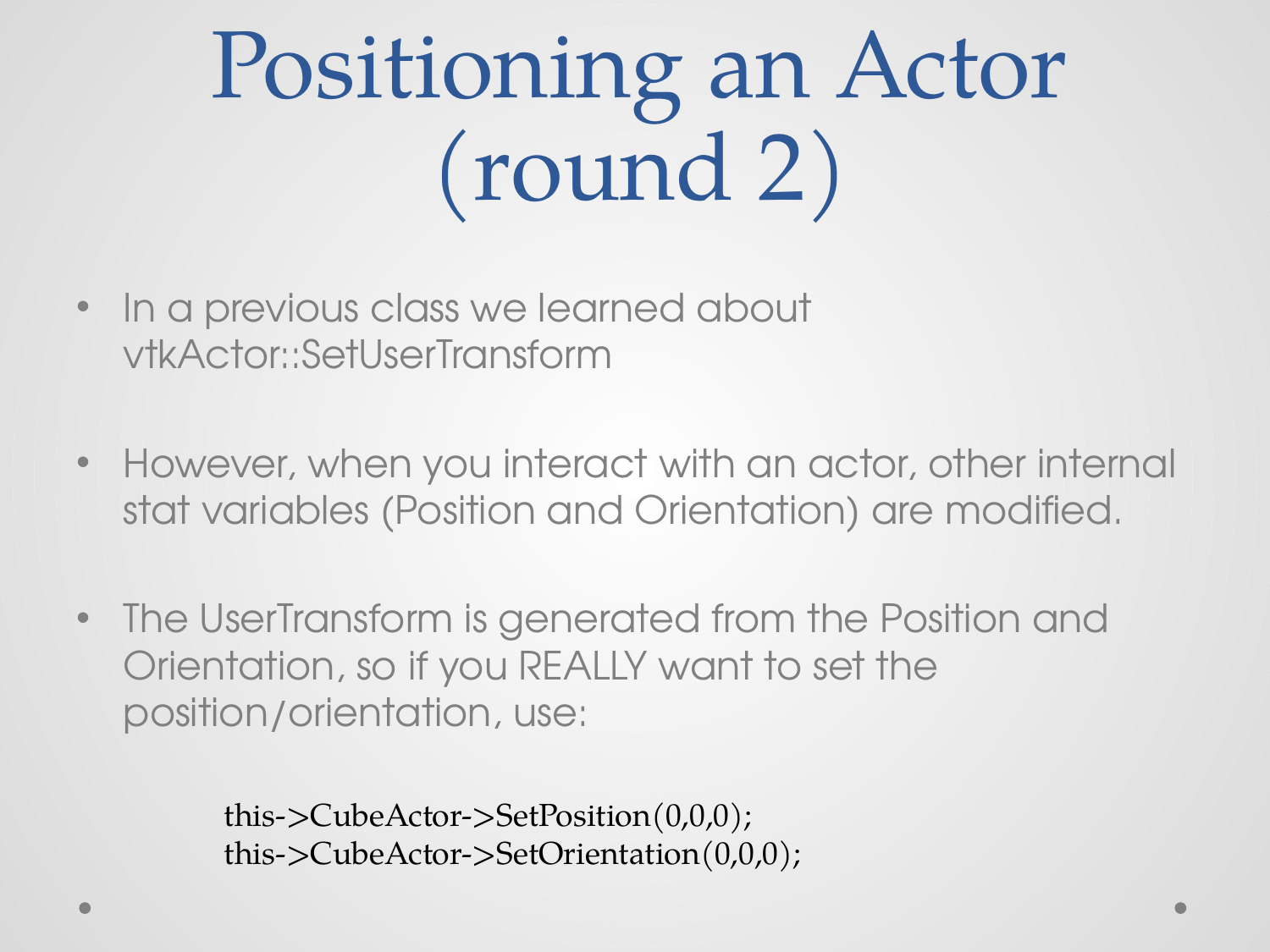

# Positioning an Actor (round 2)

In a previous class we learned about vtkActor::SetUserTransform

However, when you interact with an actor, other internal stat variables (Position and Orientation) are modified.

The UserTransform is generated from the Position and Orientation, so if you REALLY want to set the position/orientation, use:
this->CubeActor->SetPosition(0,0,0);
this->CubeActor->SetOrientation(0,0,0);